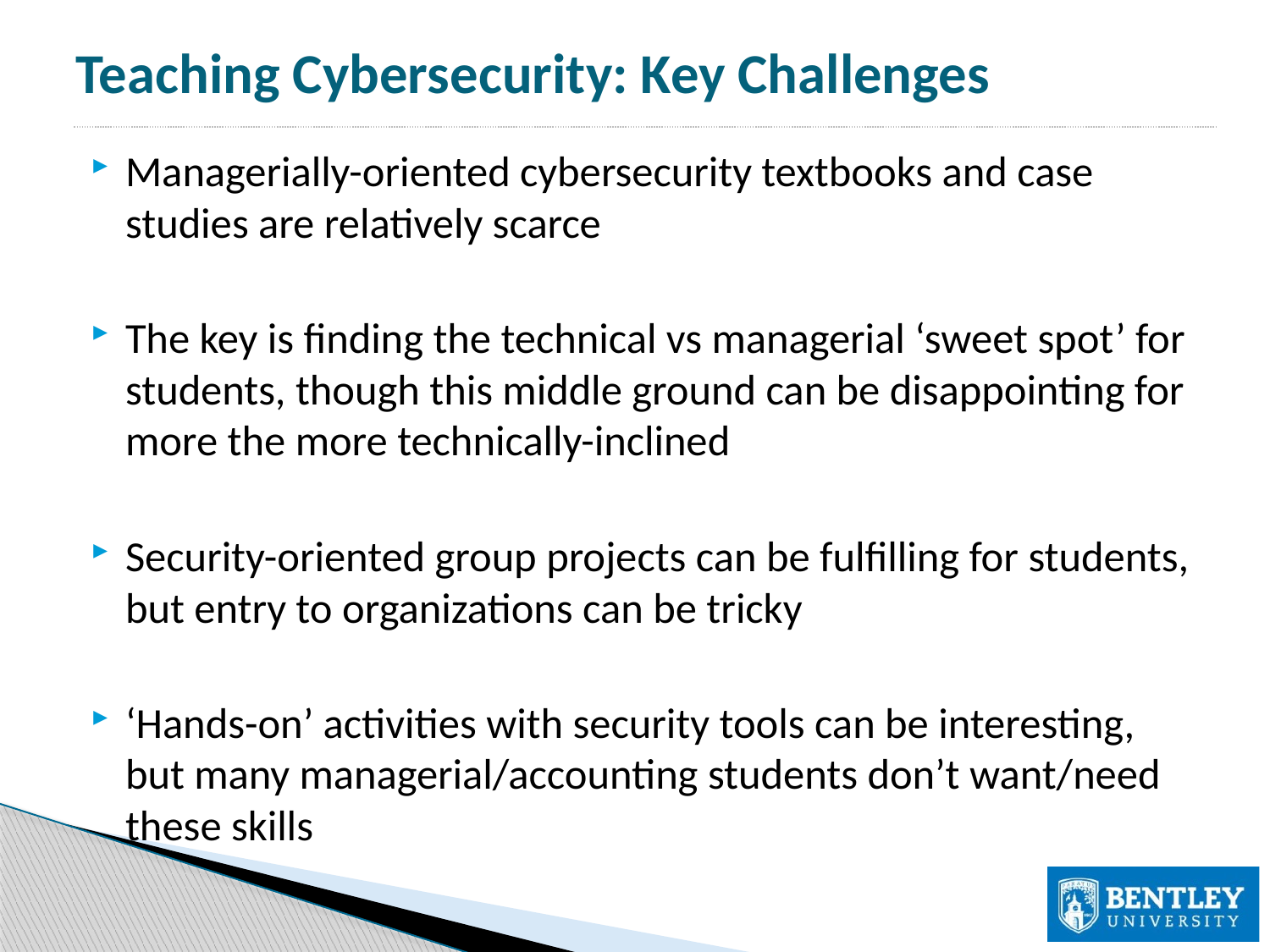

# Teaching Cybersecurity: Key Challenges
Managerially-oriented cybersecurity textbooks and case studies are relatively scarce

The key is finding the technical vs managerial ‘sweet spot’ for students, though this middle ground can be disappointing for more the more technically-inclined

Security-oriented group projects can be fulfilling for students, but entry to organizations can be tricky

‘Hands-on’ activities with security tools can be interesting, but many managerial/accounting students don’t want/need these skills